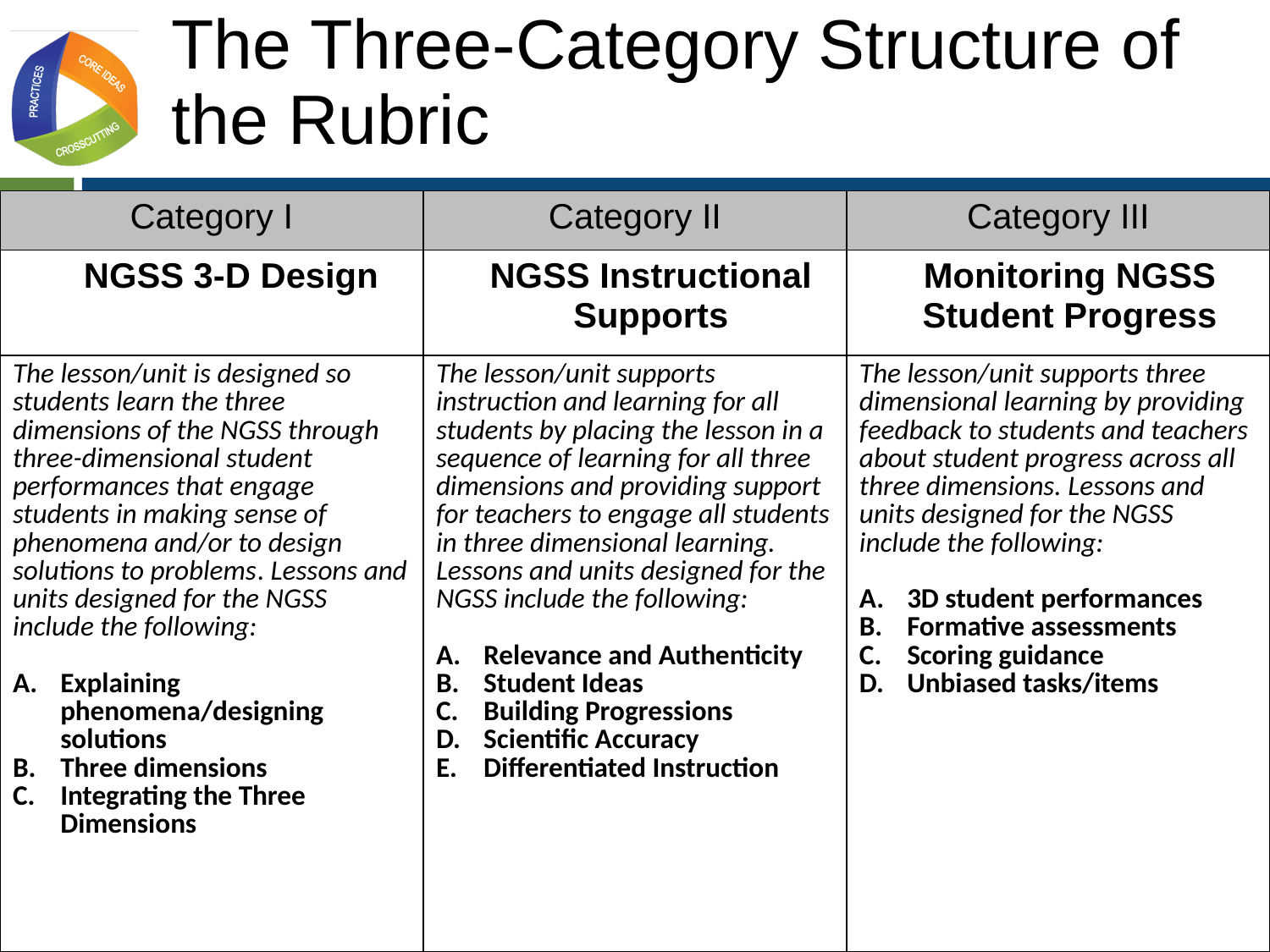

# The Three-Category Structure of the Rubric
| Category I | Category II | Category III |
| --- | --- | --- |
| NGSS 3-D Design | NGSS Instructional Supports | Monitoring NGSS Student Progress |
| The lesson/unit is designed so students learn the three dimensions of the NGSS through three-dimensional student performances that engage students in making sense of phenomena and/or to design solutions to problems. Lessons and units designed for the NGSS include the following: Explaining phenomena/designing solutions Three dimensions Integrating the Three Dimensions | The lesson/unit supports instruction and learning for all students by placing the lesson in a sequence of learning for all three dimensions and providing support for teachers to engage all students in three dimensional learning. Lessons and units designed for the NGSS include the following: Relevance and Authenticity Student Ideas Building Progressions Scientific Accuracy Differentiated Instruction | The lesson/unit supports three dimensional learning by providing feedback to students and teachers about student progress across all three dimensions. Lessons and units designed for the NGSS include the following: 3D student performances Formative assessments Scoring guidance Unbiased tasks/items |